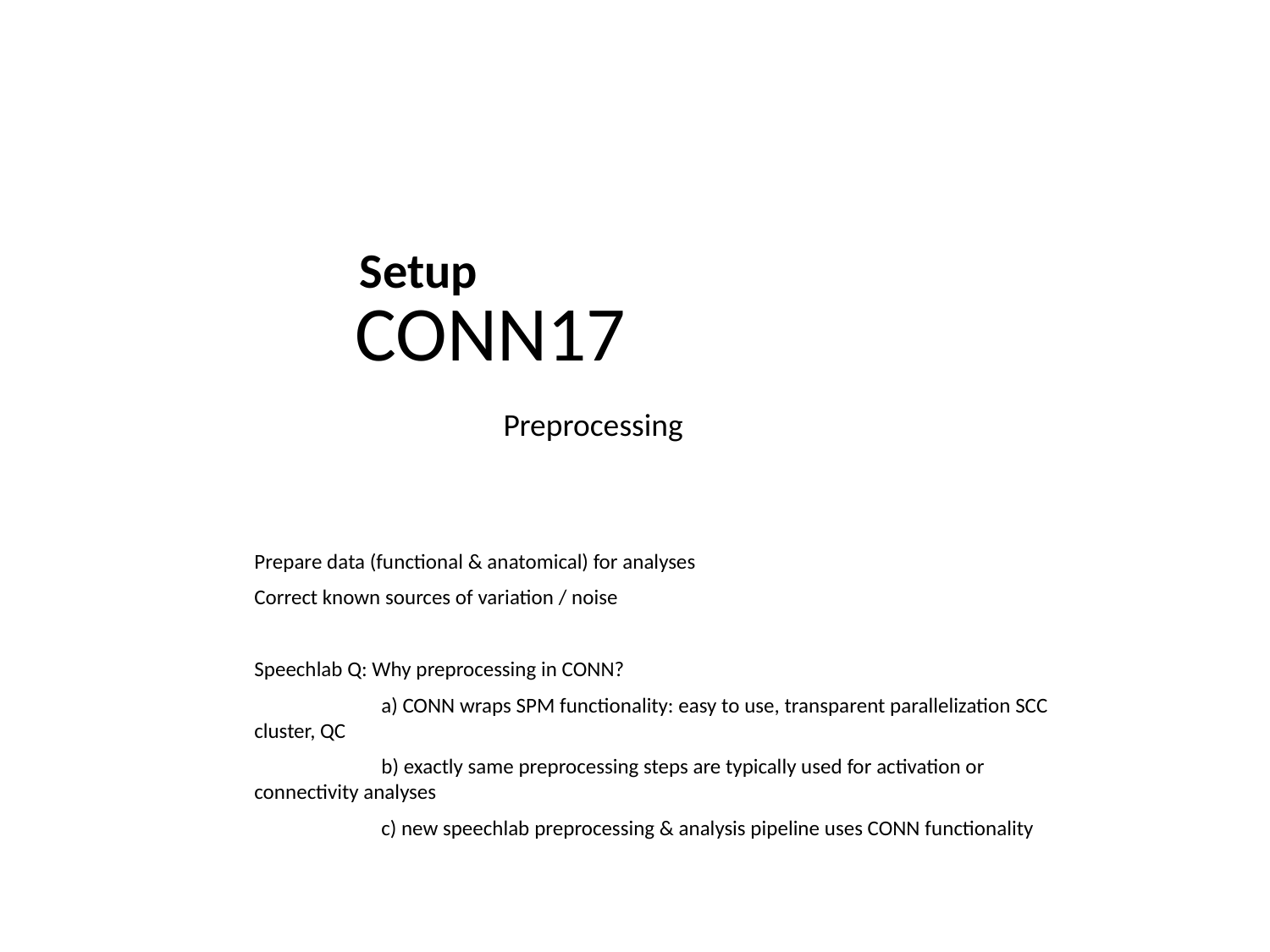

Setup
CONN17
Preprocessing
Prepare data (functional & anatomical) for analyses
Correct known sources of variation / noise

Speechlab Q: Why preprocessing in CONN?
	a) CONN wraps SPM functionality: easy to use, transparent parallelization SCC cluster, QC
	b) exactly same preprocessing steps are typically used for activation or connectivity analyses
	c) new speechlab preprocessing & analysis pipeline uses CONN functionality